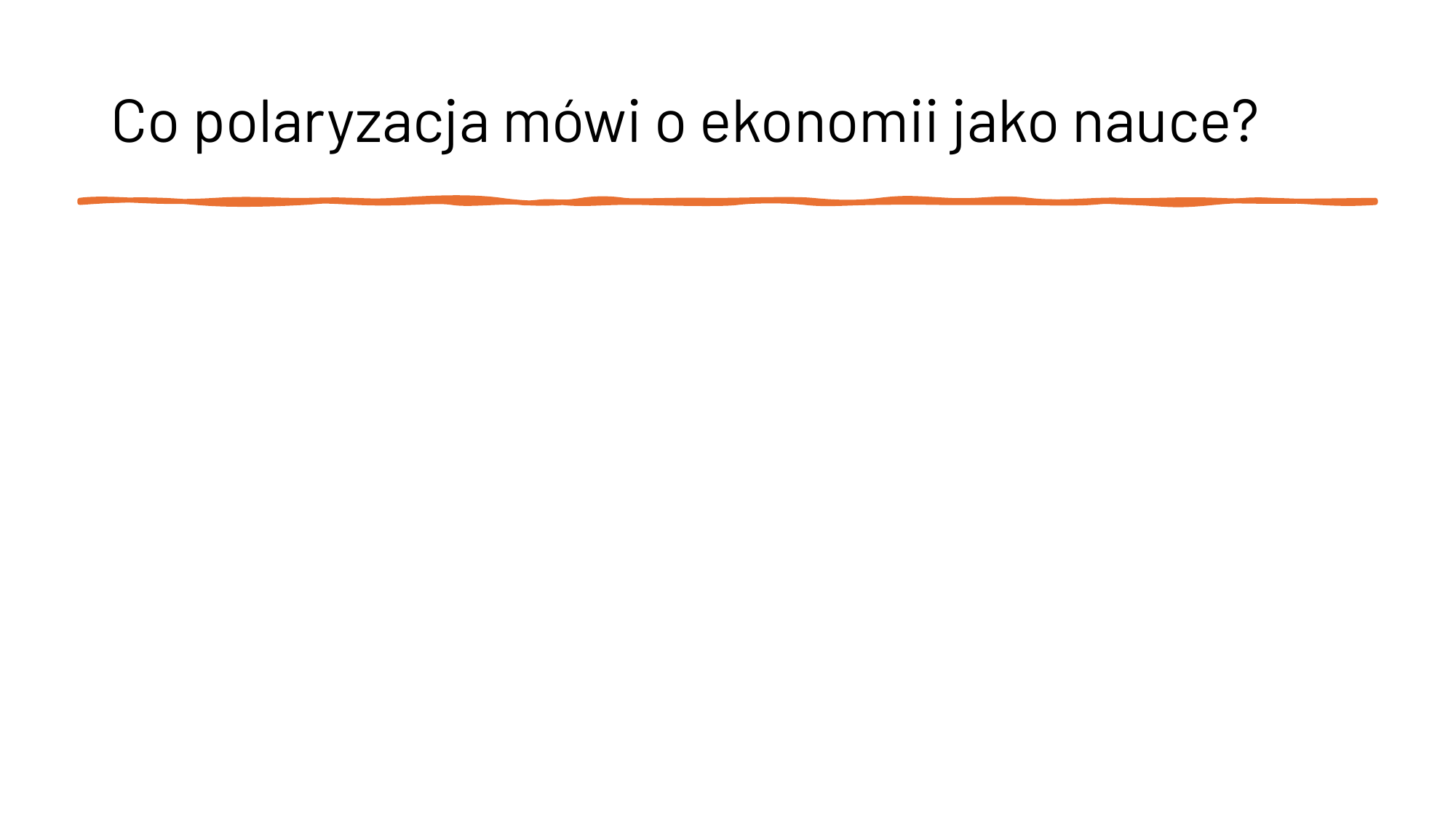

# Co polaryzacja mówi o ekonomii jako nauce?